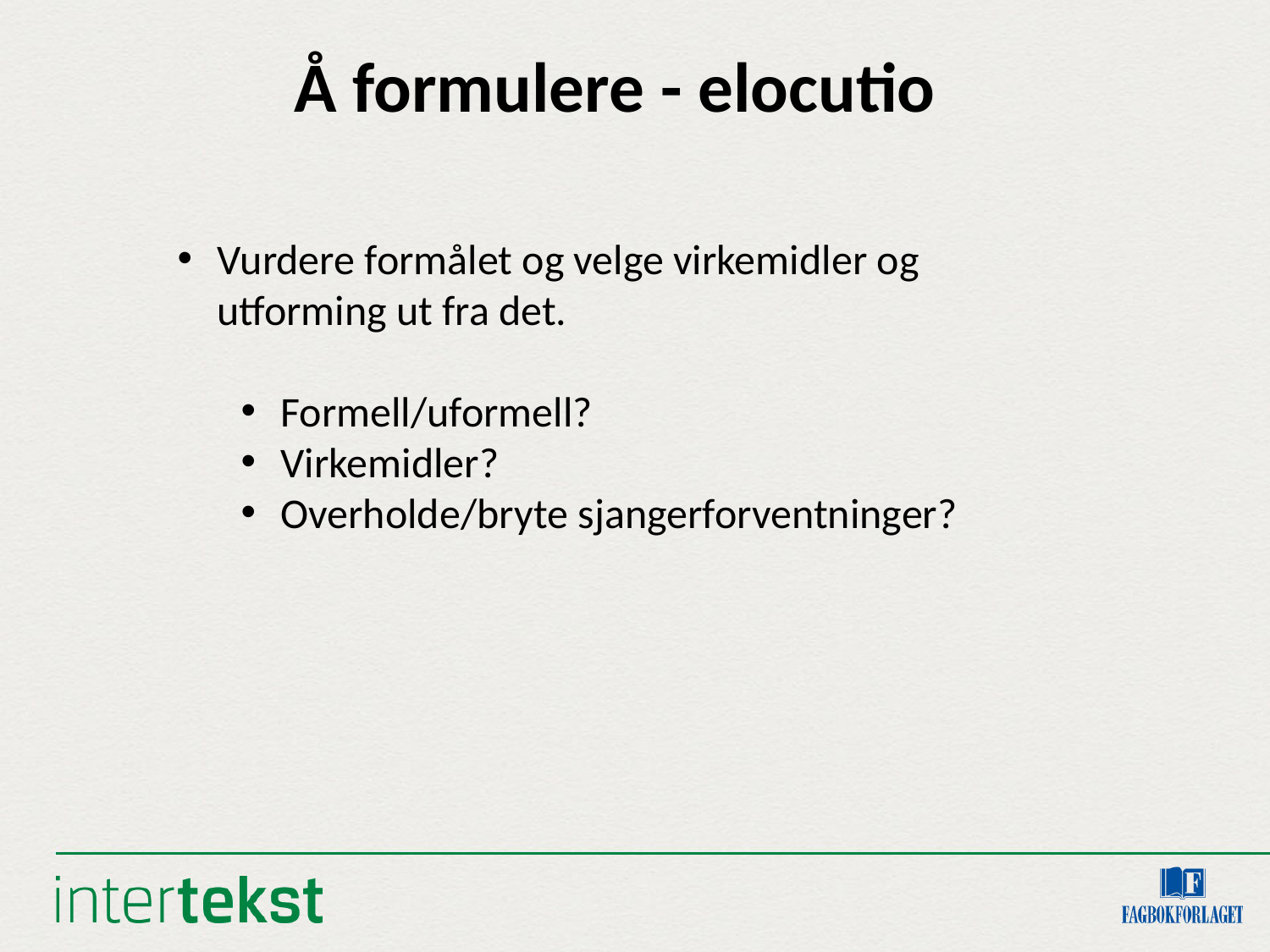

Å formulere - elocutio
Vurdere formålet og velge virkemidler og utforming ut fra det.

Formell/uformell?
Virkemidler?
Overholde/bryte sjangerforventninger?